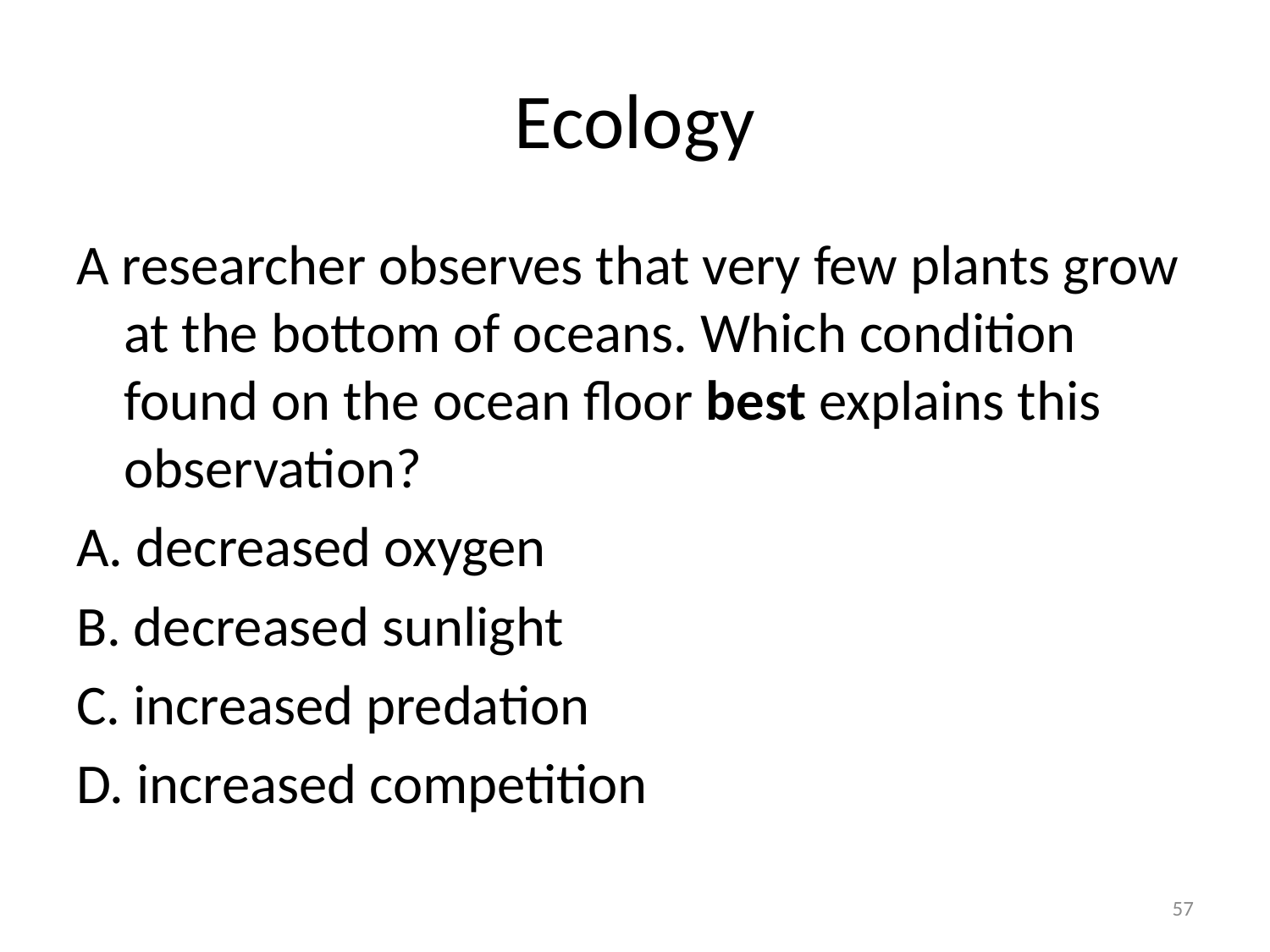

# Ecology
A researcher observes that very few plants grow at the bottom of oceans. Which condition found on the ocean floor best explains this observation?
A. decreased oxygen
B. decreased sunlight
C. increased predation
D. increased competition
57